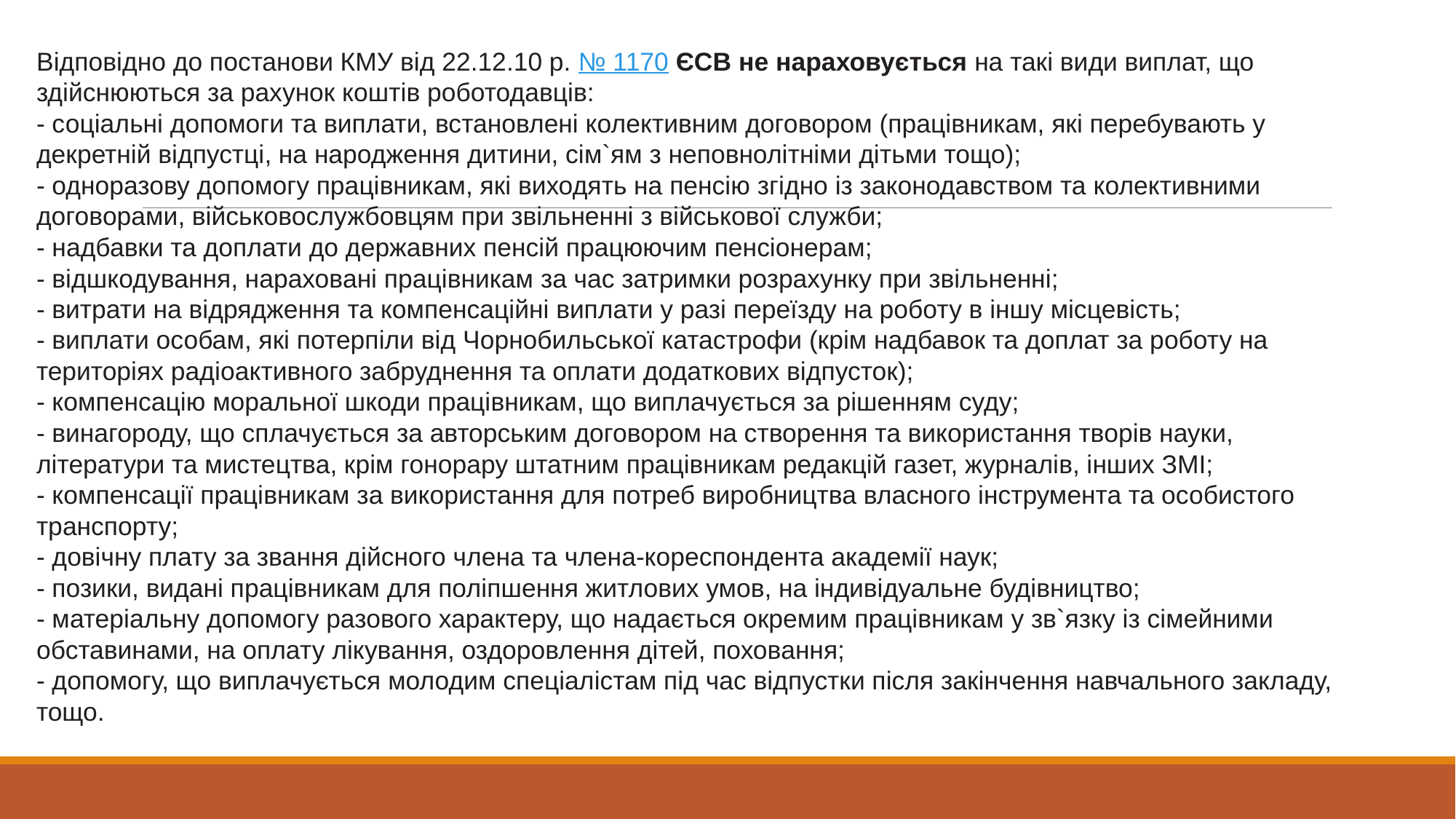

Відповідно до постанови КМУ від 22.12.10 р. № 1170 ЄСВ не нараховується на такі види виплат, що здійснюються за рахунок коштів роботодавців:
- соціальні допомоги та виплати, встановлені колективним договором (працівникам, які перебувають у декретній відпустці, на народження дитини, сім`ям з неповнолітніми дітьми тощо);
- одноразову допомогу працівникам, які виходять на пенсію згідно із законодавством та колективними договорами, військовослужбовцям при звільненні з військової служби;
- надбавки та доплати до державних пенсій працюючим пенсіонерам;
- відшкодування, нараховані працівникам за час затримки розрахунку при звільненні;
- витрати на відрядження та компенсаційні виплати у разі переїзду на роботу в іншу місцевість;
- виплати особам, які потерпіли від Чорнобильської катастрофи (крім надбавок та доплат за роботу на територіях радіоактивного забруднення та оплати додаткових відпусток);
- компенсацію моральної шкоди працівникам, що виплачується за рішенням суду;
- винагороду, що сплачується за авторським договором на створення та використання творів науки, літератури та мистецтва, крім гонорару штатним працівникам редакцій газет, журналів, інших ЗМІ;
- компенсації працівникам за використання для потреб виробництва власного інструмента та особистого транспорту;
- довічну плату за звання дійсного члена та члена-кореспондента академії наук;
- позики, видані працівникам для поліпшення житлових умов, на індивідуальне будівництво;
- матеріальну допомогу разового характеру, що надається окремим працівникам у зв`язку із сімейними обставинами, на оплату лікування, оздоровлення дітей, поховання;
- допомогу, що виплачується молодим спеціалістам під час відпустки після закінчення навчального закладу, тощо.